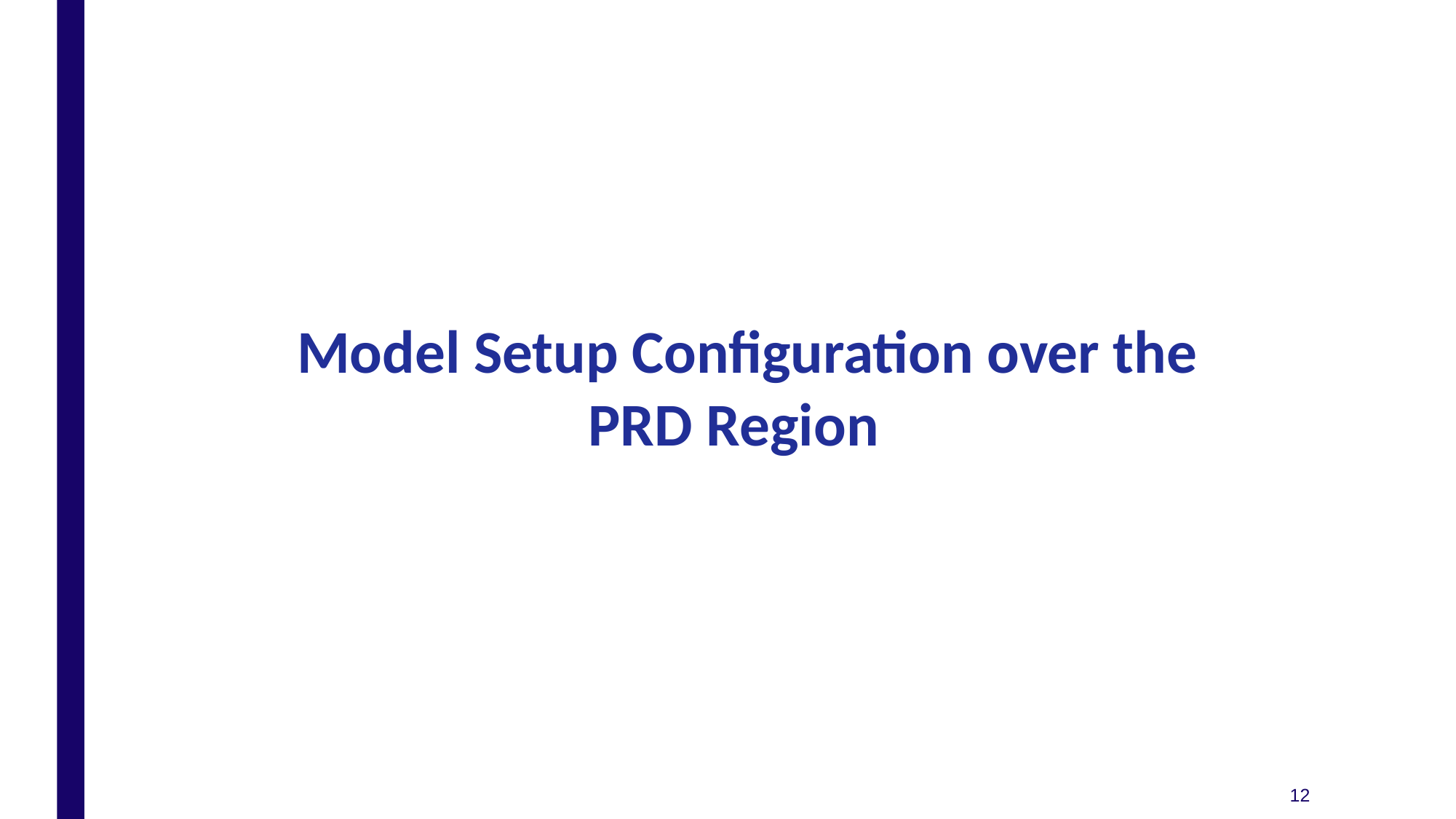

Model Setup Configuration over the PRD Region
12